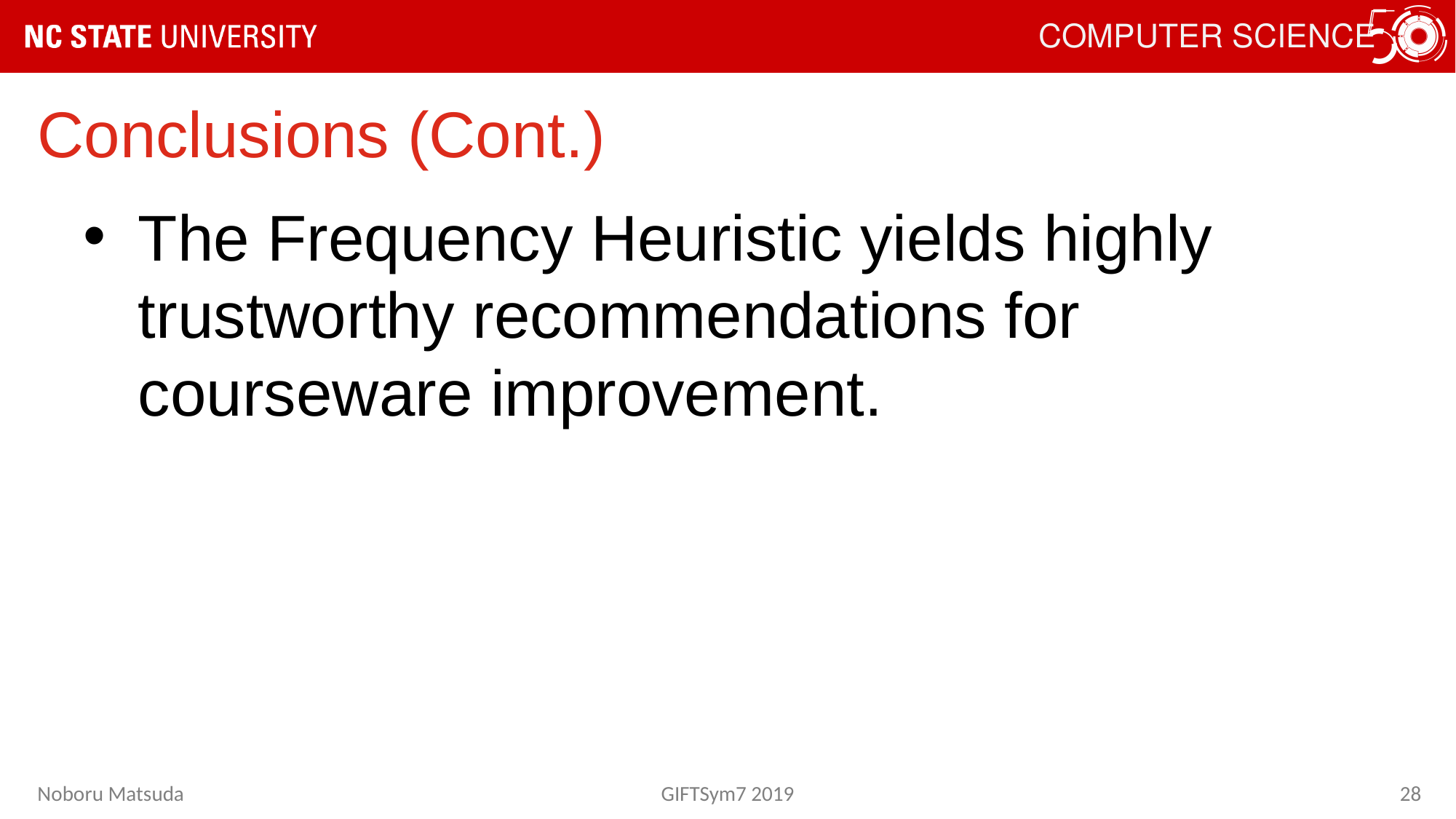

# Conclusions (Cont.)
The Frequency Heuristic yields highly trustworthy recommendations for courseware improvement.
Noboru Matsuda
GIFTSym7 2019
28